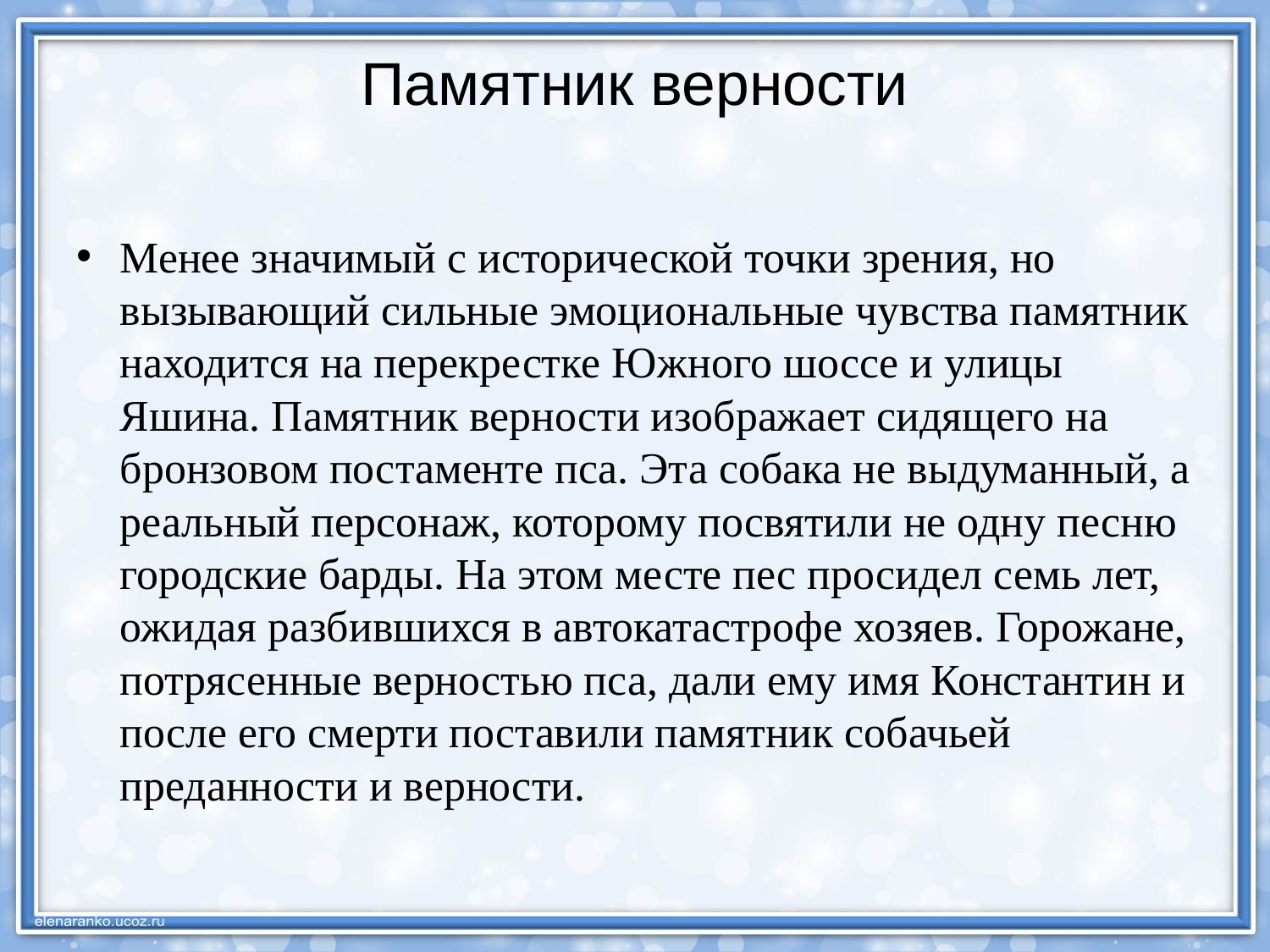

# Памятник верности
Менее значимый с исторической точки зрения, но вызывающий сильные эмоциональные чувства памятник находится на перекрестке Южного шоссе и улицы Яшина. Памятник верности изображает сидящего на бронзовом постаменте пса. Эта собака не выдуманный, а реальный персонаж, которому посвятили не одну песню городские барды. На этом месте пес просидел семь лет, ожидая разбившихся в автокатастрофе хозяев. Горожане, потрясенные верностью пса, дали ему имя Константин и после его смерти поставили памятник собачьей преданности и верности.